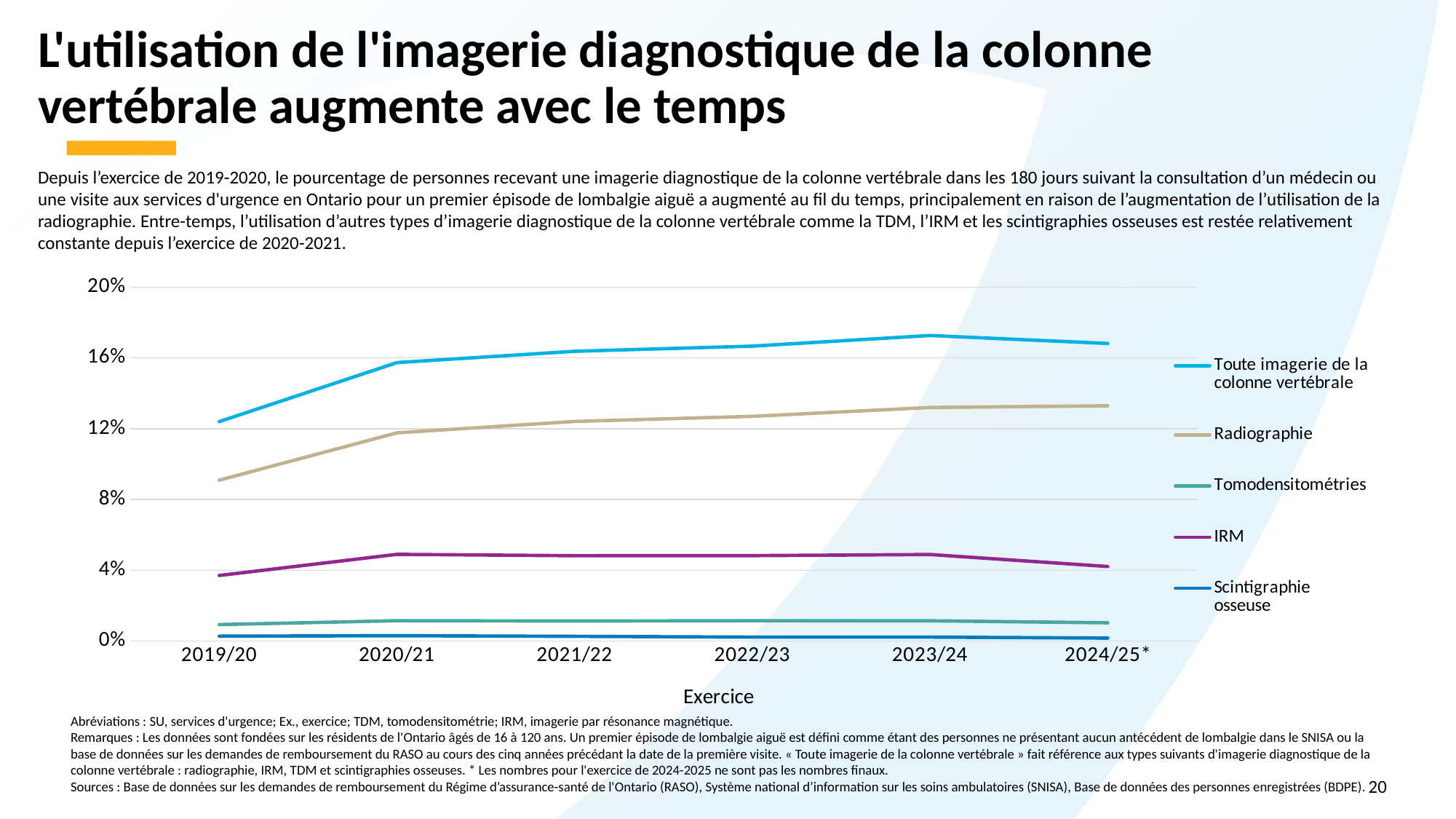

# L'utilisation de l'imagerie diagnostique de la colonne vertébrale augmente avec le temps
Depuis l’exercice de 2019-2020, le pourcentage de personnes recevant une imagerie diagnostique de la colonne vertébrale dans les 180 jours suivant la consultation d’un médecin ou
une visite aux services d'urgence en Ontario pour un premier épisode de lombalgie aiguë a augmenté au fil du temps, principalement en raison de l’augmentation de l’utilisation de la radiographie. Entre-temps, l’utilisation d’autres types d’imagerie diagnostique de la colonne vertébrale comme la TDM, l’IRM et les scintigraphies osseuses est restée relativement
constante depuis l’exercice de 2020-2021.

### Chart

| Category | Toute imagerie de la colonne vertébrale | Radiographie | Tomodensitométries | IRM | Scintigraphie osseuse |
|---|---|---|---|---|---|
| 2019/20 | 0.12402357789811665 | 0.0909510231465951 | 0.009320937365217809 | 0.037062107634063354 | 0.002773517994920209 |
| 2020/21 | 0.15738024698600803 | 0.11767768619283682 | 0.011491302689859494 | 0.049001202663459566 | 0.003050658531577249 |
| 2021/22 | 0.16376078050537338 | 0.12412453614082025 | 0.011325560007460335 | 0.04824135469390118 | 0.0026882930625317545 |
| 2022/23 | 0.16667102476270168 | 0.1270167089401982 | 0.011492299244306147 | 0.04828334597181184 | 0.0022553146981146876 |
| 2023/24 | 0.1726745074079731 | 0.13201339035690648 | 0.011449264294078713 | 0.04890280535614276 | 0.0022402118018430834 |
| 2024/25* | 0.16818592784335096 | 0.13296218773609442 | 0.010347902552606482 | 0.042134727090325855 | 0.0016905909017723337 |
Abréviations : SU, services d'urgence; Ex., exercice; TDM, tomodensitométrie; IRM, imagerie par résonance magnétique.
Remarques : Les données sont fondées sur les résidents de l'Ontario âgés de 16 à 120 ans. Un premier épisode de lombalgie aiguë est défini comme étant des personnes ne présentant aucun antécédent de lombalgie dans le SNISA ou la base de données sur les demandes de remboursement du RASO au cours des cinq années précédant la date de la première visite. « Toute imagerie de la colonne vertébrale » fait référence aux types suivants d'imagerie diagnostique de la colonne vertébrale : radiographie, IRM, TDM et scintigraphies osseuses. * Les nombres pour l'exercice de 2024-2025 ne sont pas les nombres finaux.
Sources : Base de données sur les demandes de remboursement du Régime d’assurance-santé de l'Ontario (RASO), Système national d’information sur les soins ambulatoires (SNISA), Base de données des personnes enregistrées (BDPE).